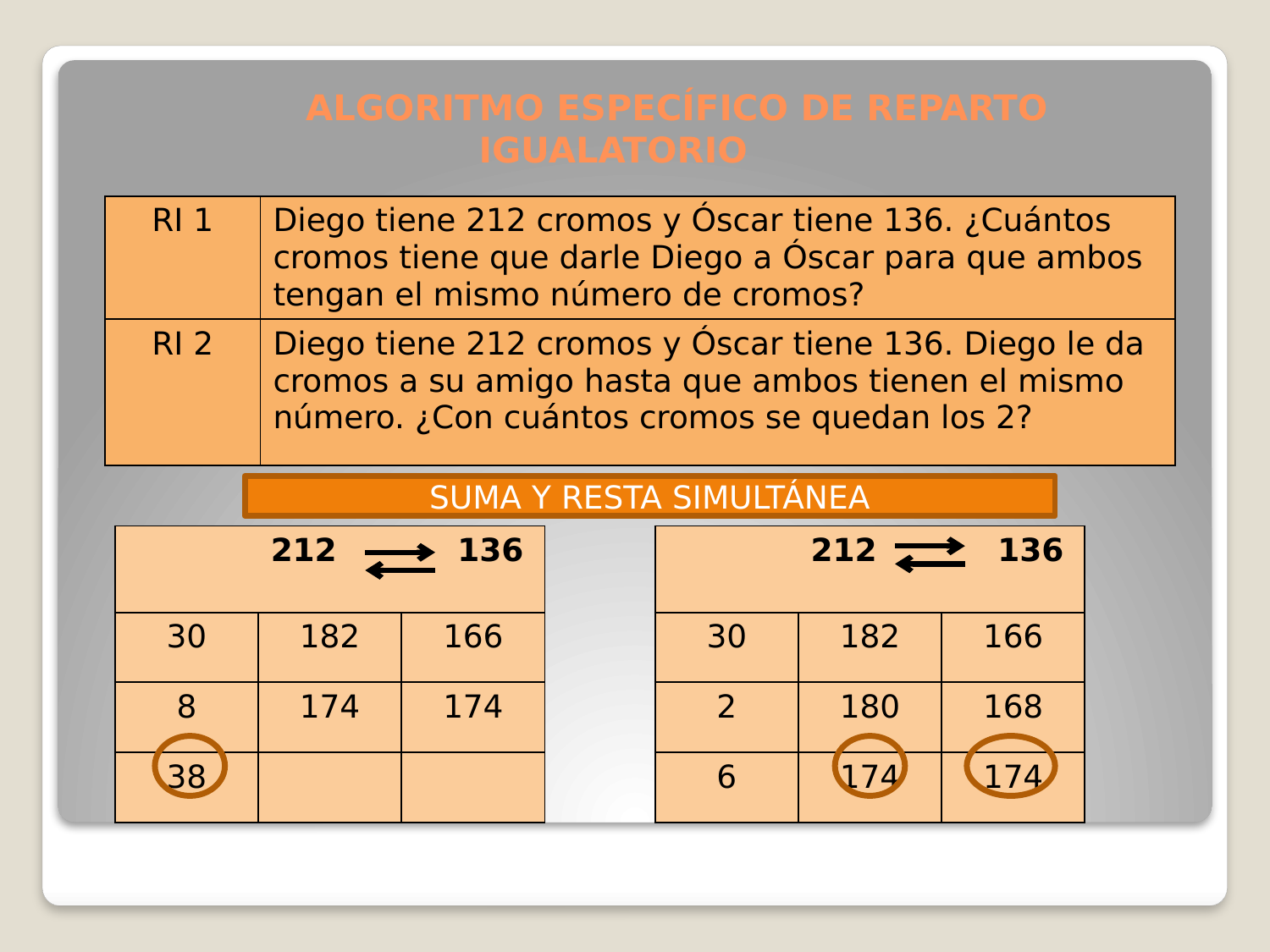

# ALGORITMO ESPECÍFICO DE REPARTO IGUALATORIO
| RI 1 | Diego tiene 212 cromos y Óscar tiene 136. ¿Cuántos cromos tiene que darle Diego a Óscar para que ambos tengan el mismo número de cromos? |
| --- | --- |
| RI 2 | Diego tiene 212 cromos y Óscar tiene 136. Diego le da cromos a su amigo hasta que ambos tienen el mismo número. ¿Con cuántos cromos se quedan los 2? |
SUMA Y RESTA SIMULTÁNEA
| 212 136 |  |  |
| --- | --- | --- |
| 30 | 182 | 166 |
| 8 | 174 | 174 |
| 38 |  |  |
| 212 136 |  |  |
| --- | --- | --- |
| 30 | 182 | 166 |
| 2 | 180 | 168 |
| 6 | 174 | 174 |